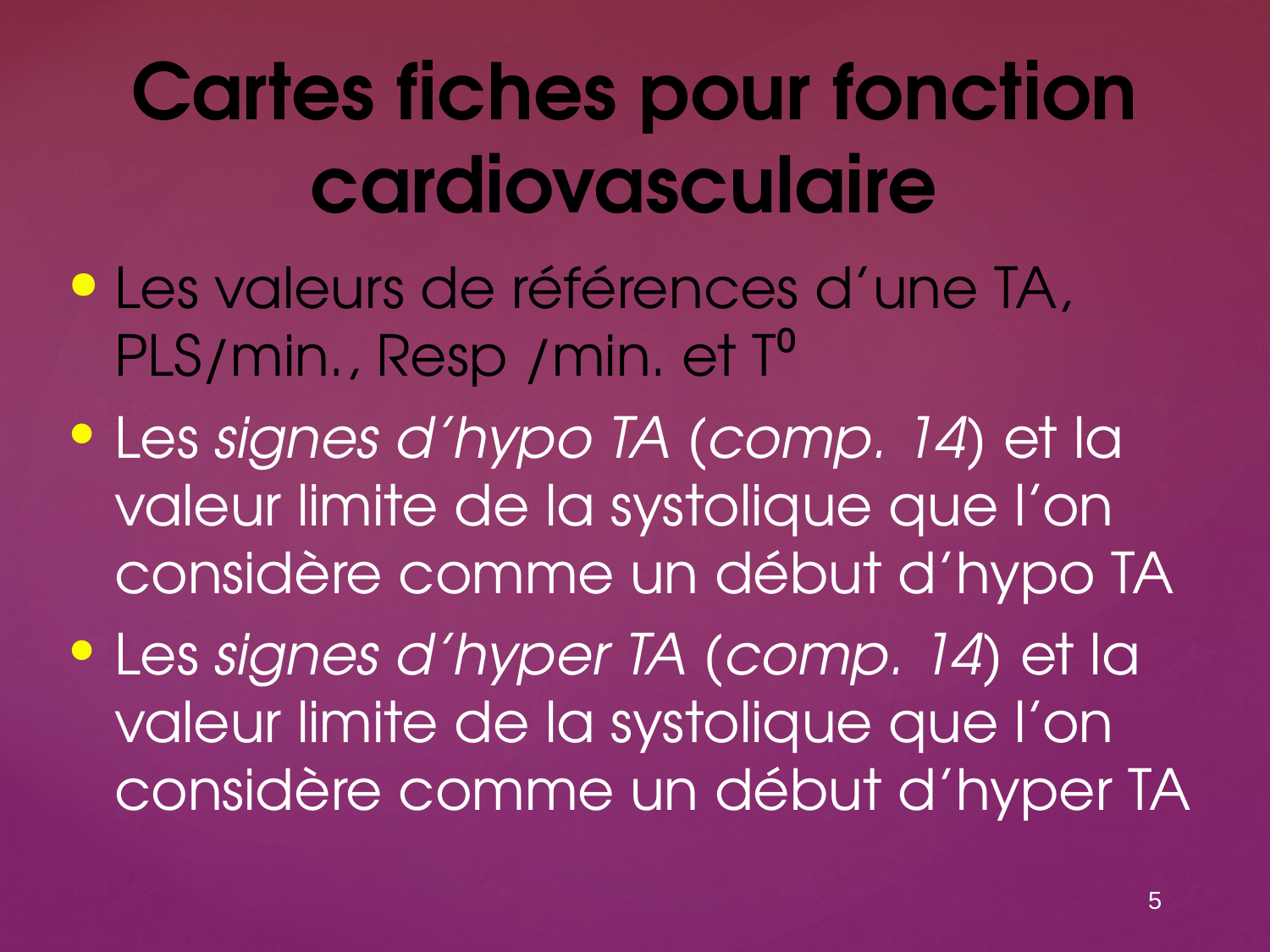

Cartes fiches pour fonction cardiovasculaire
Les valeurs de références d’une TA, PLS⁄min., Resp ⁄min. et T⁰
Les signes d’hypo TA (comp. 14) et la valeur limite de la systolique que l’on considère comme un début d’hypo TA
Les signes d’hyper TA (comp. 14) et la valeur limite de la systolique que l’on considère comme un début d’hyper TA
5